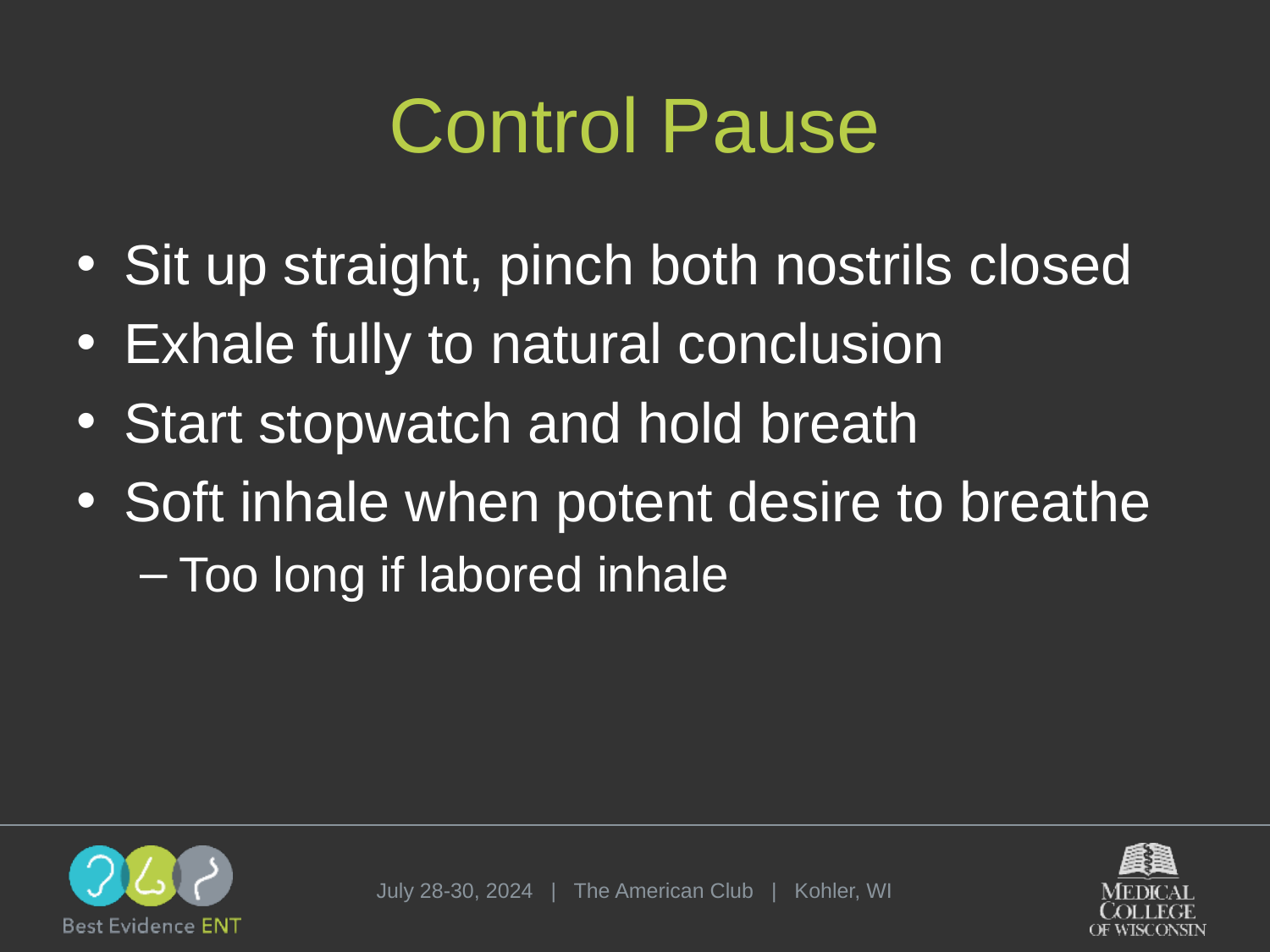

# Control Pause
Sit up straight, pinch both nostrils closed
Exhale fully to natural conclusion
Start stopwatch and hold breath
Soft inhale when potent desire to breathe
Too long if labored inhale
July 28-30, 2024   |   The American Club   |   Kohler, WI